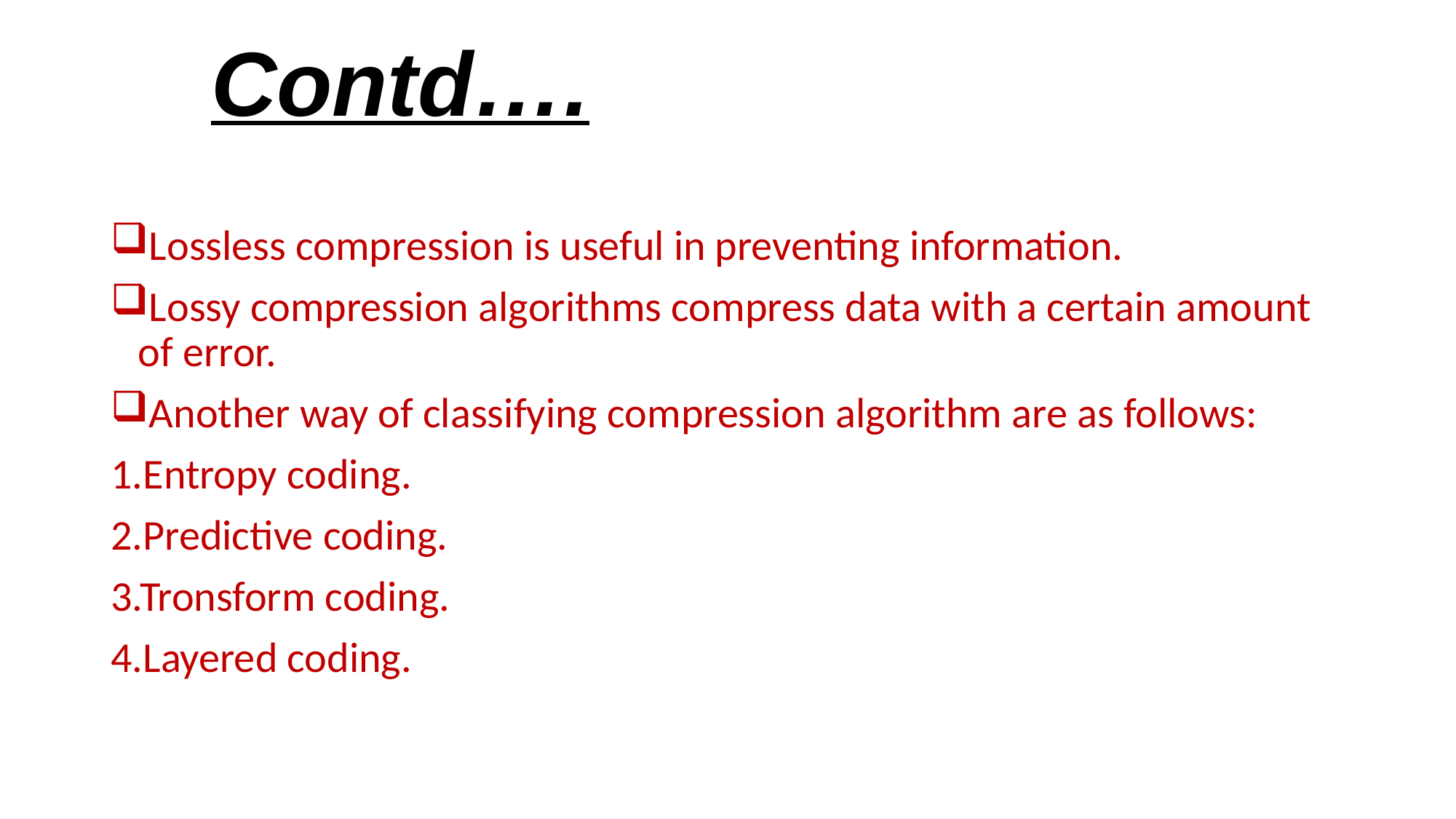

# Contd….
Lossless compression is useful in preventing information.
Lossy compression algorithms compress data with a certain amount of error.
Another way of classifying compression algorithm are as follows:
1.Entropy coding.
2.Predictive coding.
3.Tronsform coding.
4.Layered coding.